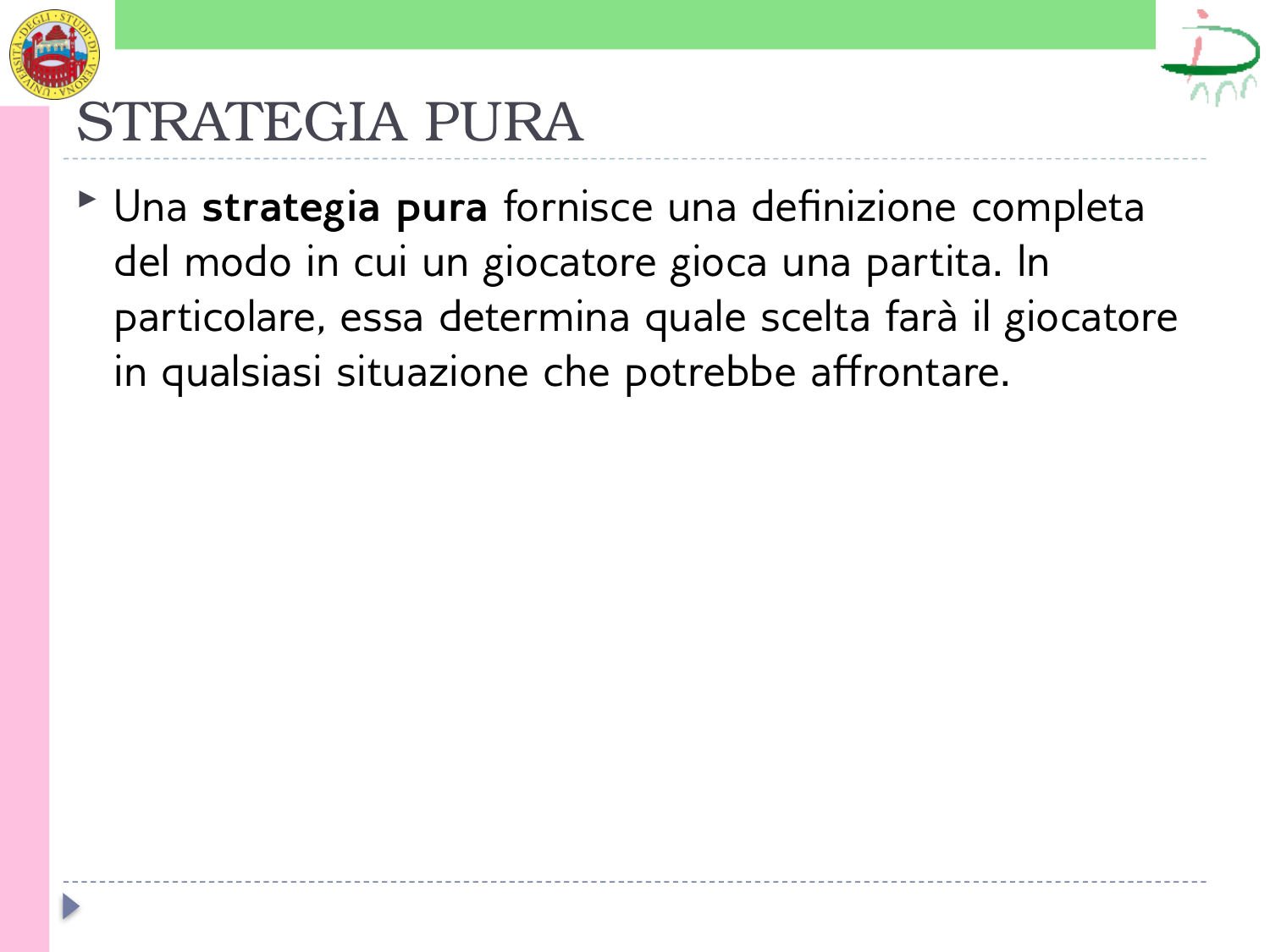

# STRATEGIA PURA
Una strategia pura fornisce una definizione completa del modo in cui un giocatore gioca una partita. In particolare, essa determina quale scelta farà il giocatore in qualsiasi situazione che potrebbe affrontare.